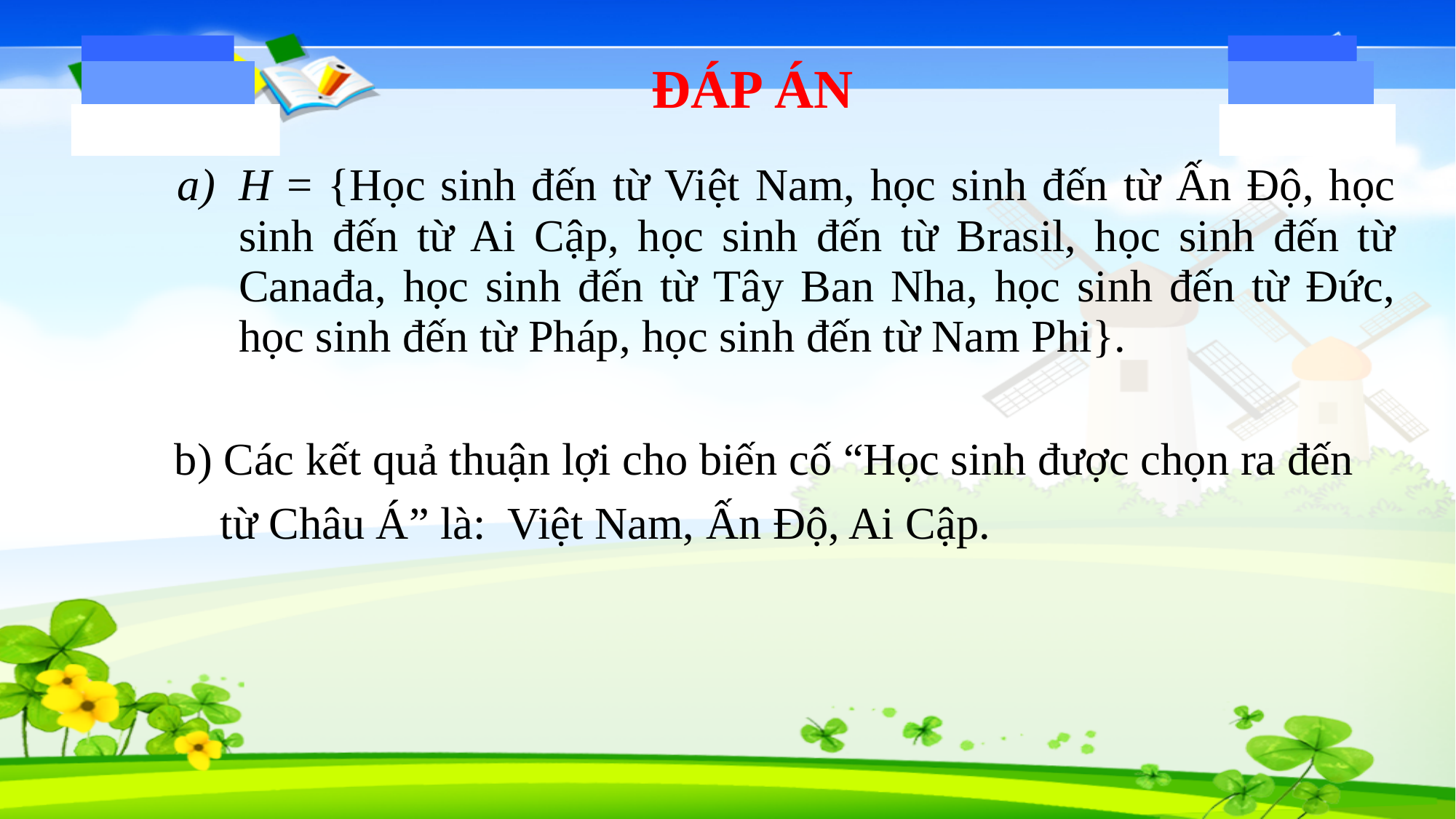

ĐÁP ÁN

| H = {Học sinh đến từ Việt Nam, học sinh đến từ Ấn Độ, học sinh đến từ Ai Cập, học sinh đến từ Brasil, học sinh đến từ Canađa, học sinh đến từ Tây Ban Nha, học sinh đến từ Đức, học sinh đến từ Pháp, học sinh đến từ Nam Phi}. |
| --- |

b) Các kết quả thuận lợi cho biến cố “Học sinh được chọn ra đến
    từ Châu Á” là:  Việt Nam, Ấn Độ, Ai Cập.